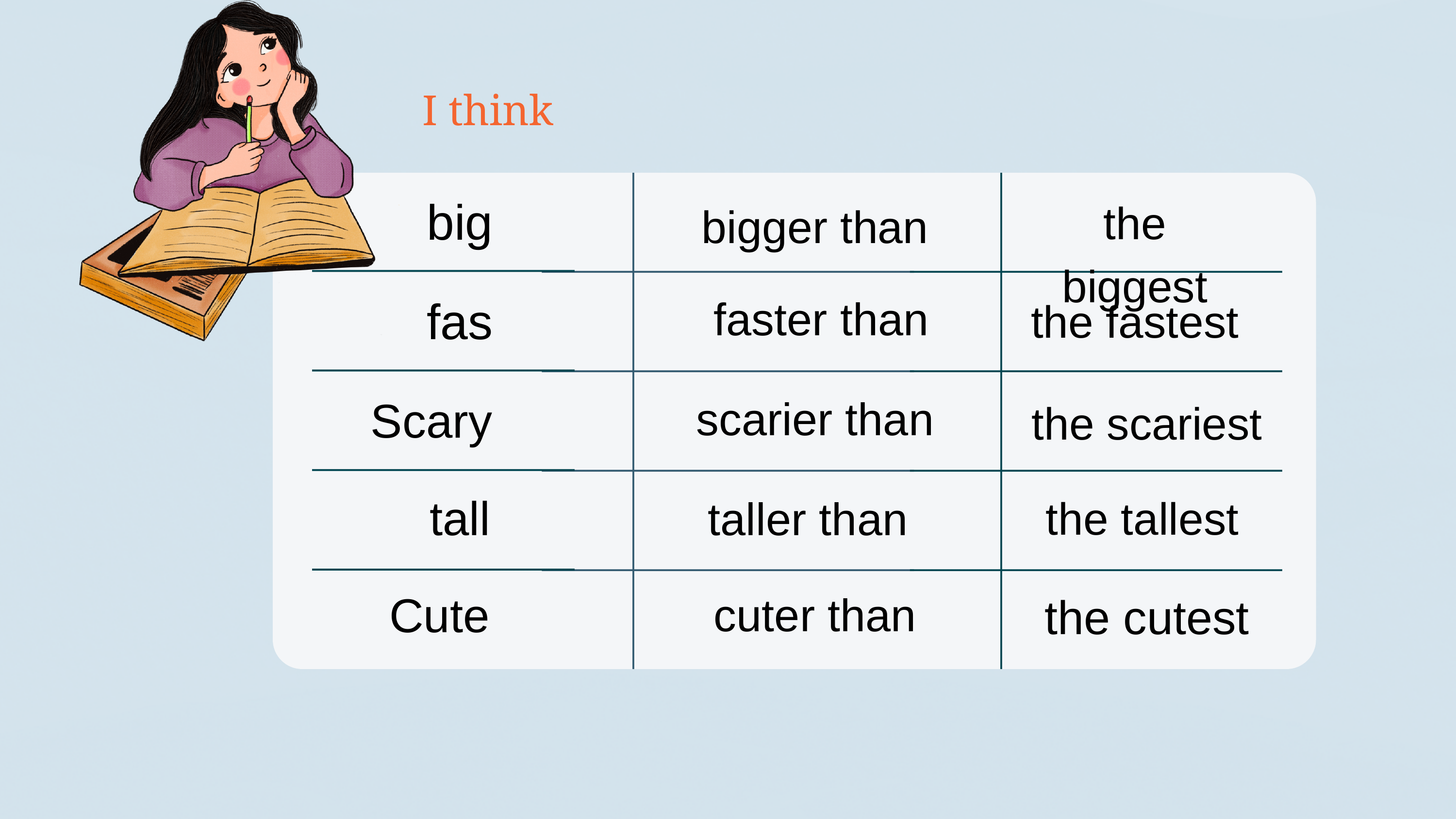

I think

big
the biggest
bigger than
fas
faster than
the fastest
Scary
scarier than
the scariest
tall
the tallest
taller than
Cute
cuter than
the cutest